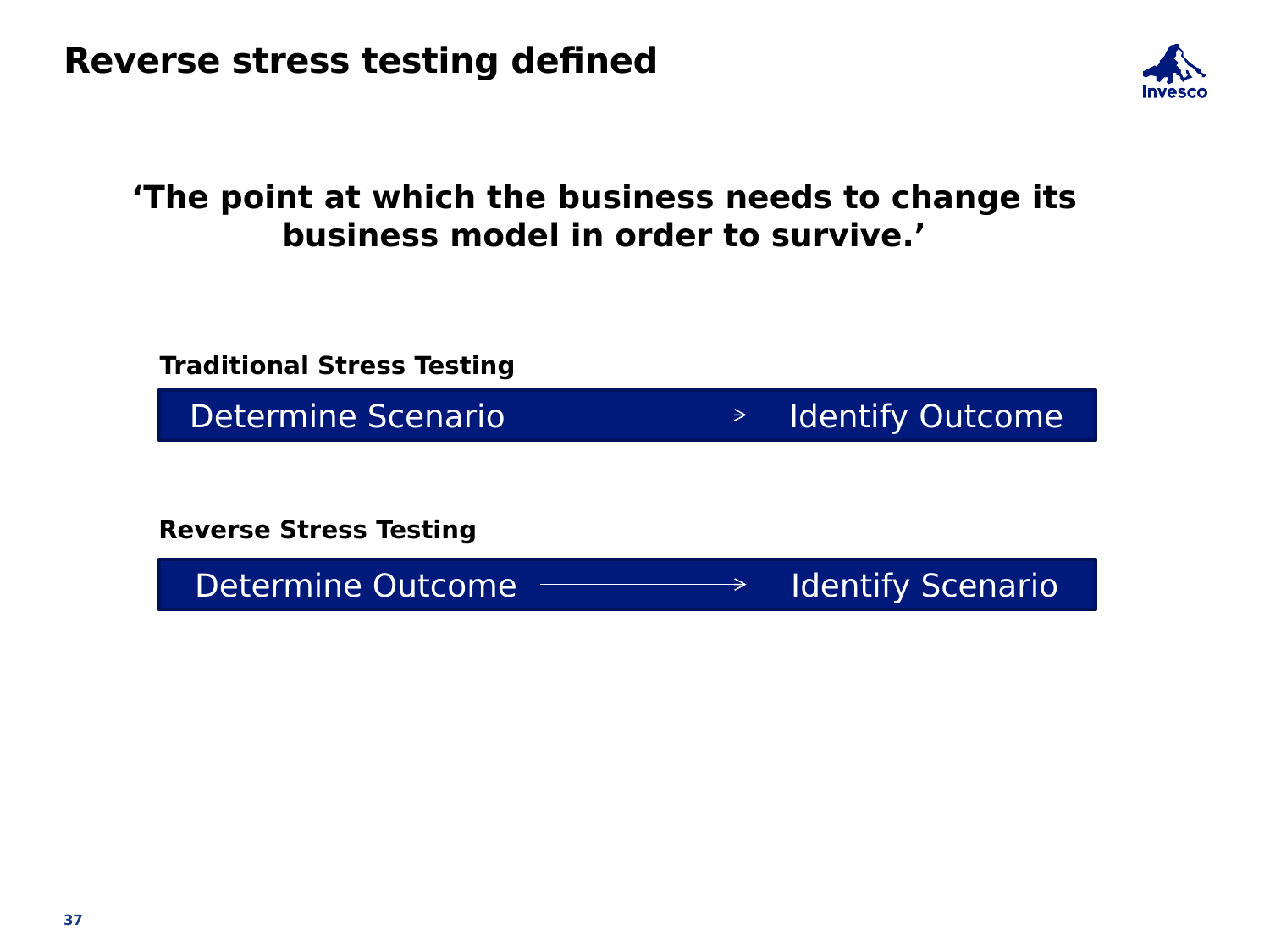

# Reverse stress testing defined
‘The point at which the business needs to change its business model in order to survive.’

Traditional Stress Testing
Determine Scenario                            Identify Outcome
Reverse Stress Testing
Determine Outcome                           Identify Scenario
37